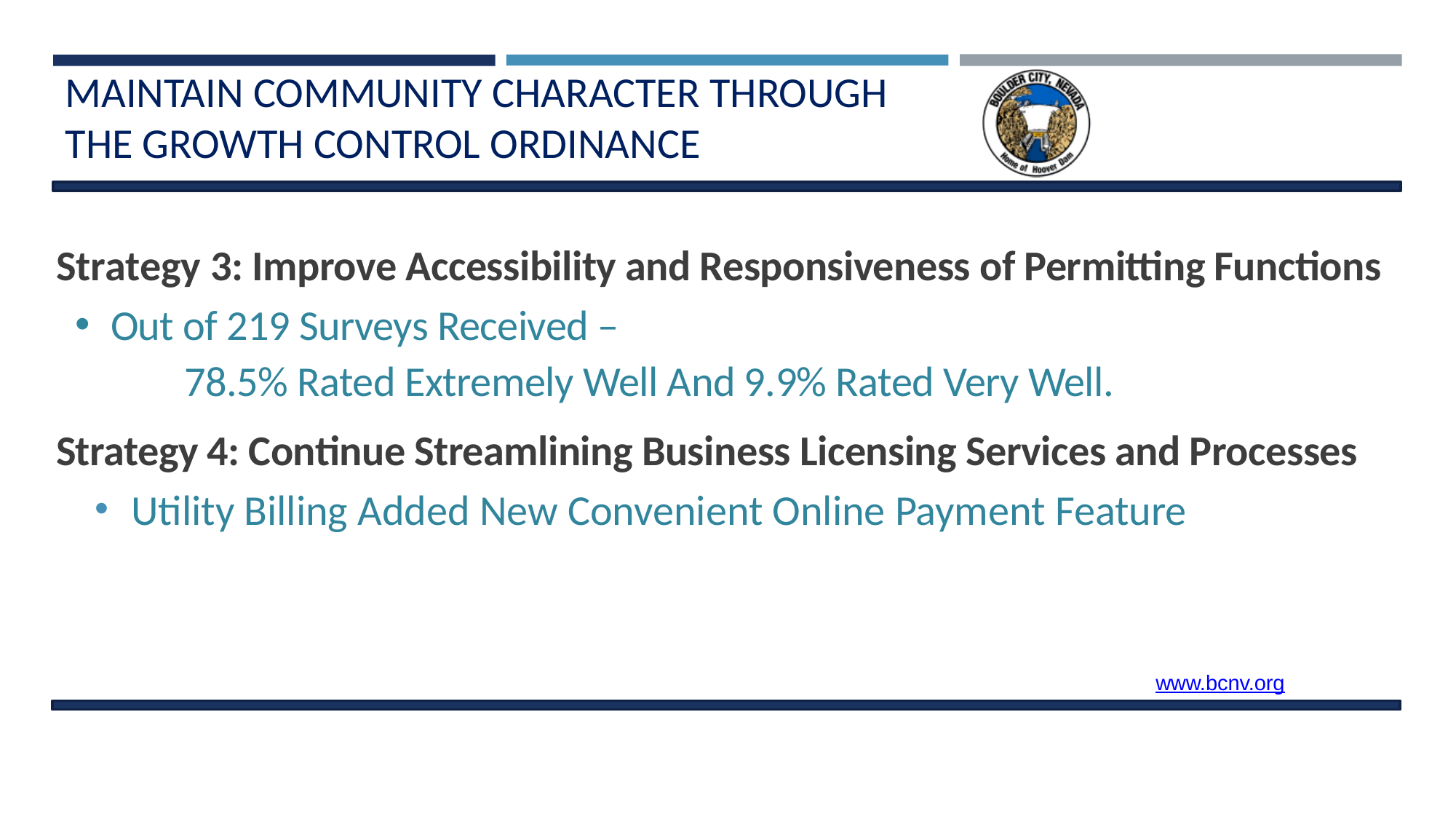

# MAINTAIN COMMUNITY CHARACTER THROUGH THE GROWTH CONTROL ORDINANCE
Strategy 3: Improve Accessibility and Responsiveness of Permitting Functions
Out of 219 Surveys Received –
	78.5% Rated Extremely Well And 9.9% Rated Very Well.
Strategy 4: Continue Streamlining Business Licensing Services and Processes
Utility Billing Added New Convenient Online Payment Feature
www.bcnv.org